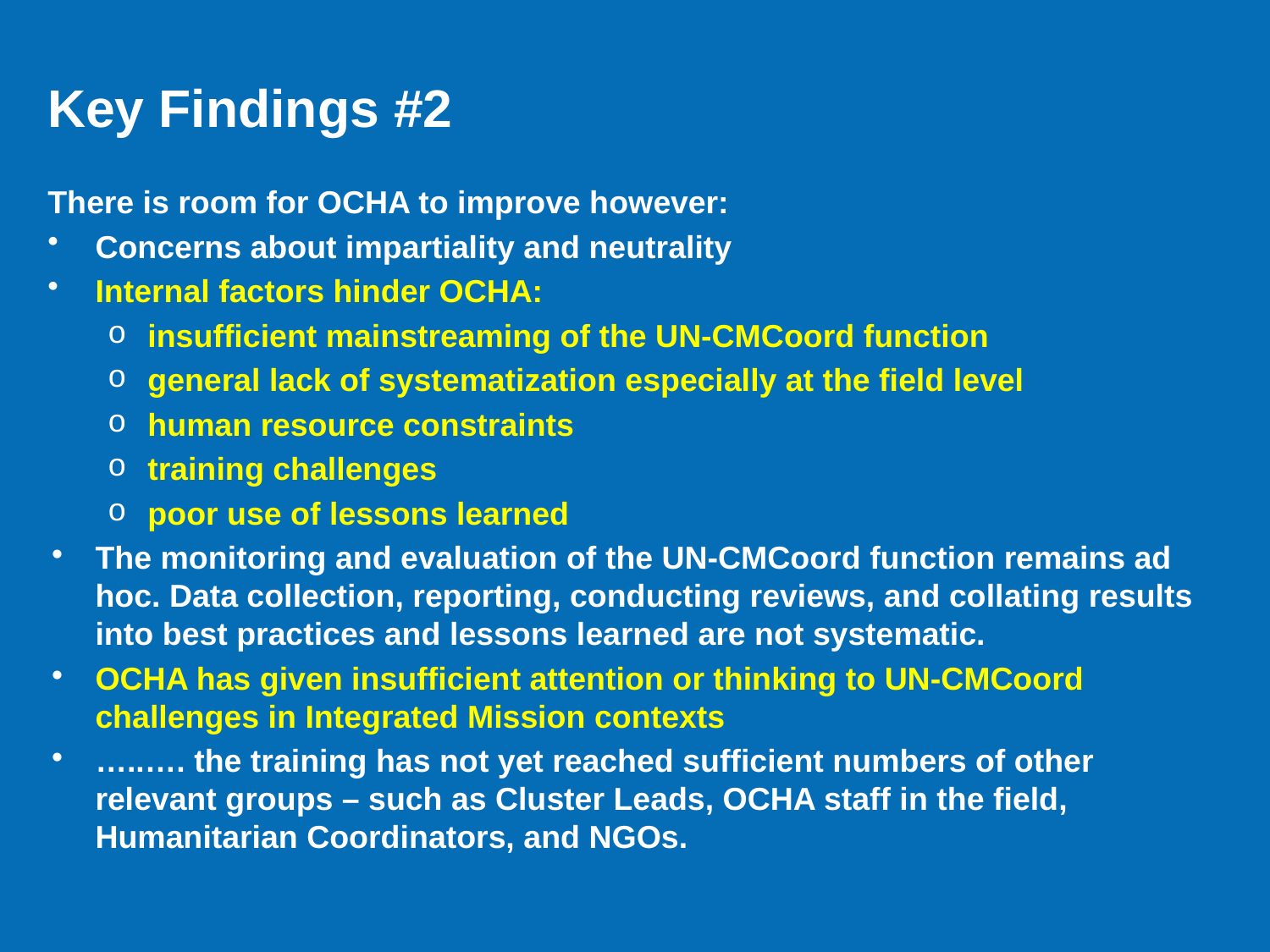

Key Findings #2

There is room for OCHA to improve however:
Concerns about impartiality and neutrality
Internal factors hinder OCHA:
insufficient mainstreaming of the UN-CMCoord function
general lack of systematization especially at the field level
human resource constraints
training challenges
poor use of lessons learned
The monitoring and evaluation of the UN-CMCoord function remains ad hoc. Data collection, reporting, conducting reviews, and collating results into best practices and lessons learned are not systematic.
OCHA has given insufficient attention or thinking to UN-CMCoord challenges in Integrated Mission contexts
…..…. the training has not yet reached sufficient numbers of other relevant groups – such as Cluster Leads, OCHA staff in the field, Humanitarian Coordinators, and NGOs.